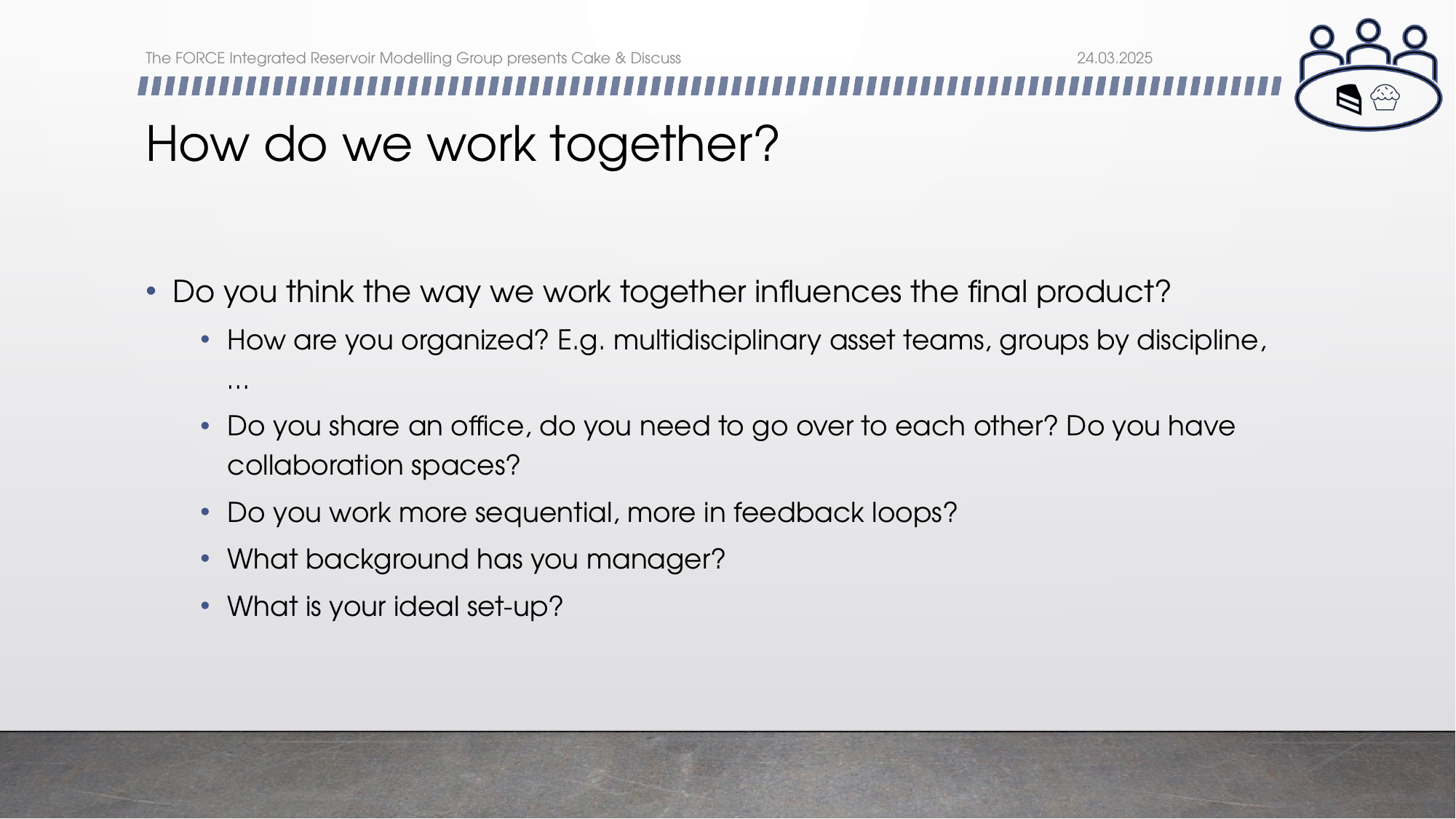

The FORCE Integrated Reservoir Modelling Group presents Cake & Discuss
24.03.2025
# How do we work together?
Do you think the way we work together influences the final product?
How are you organized? E.g. multidisciplinary asset teams, groups by discipline, …
Do you share an office, do you need to go over to each other? Do you have collaboration spaces?
Do you work more sequential, more in feedback loops?
What background has you manager?
What is your ideal set-up?